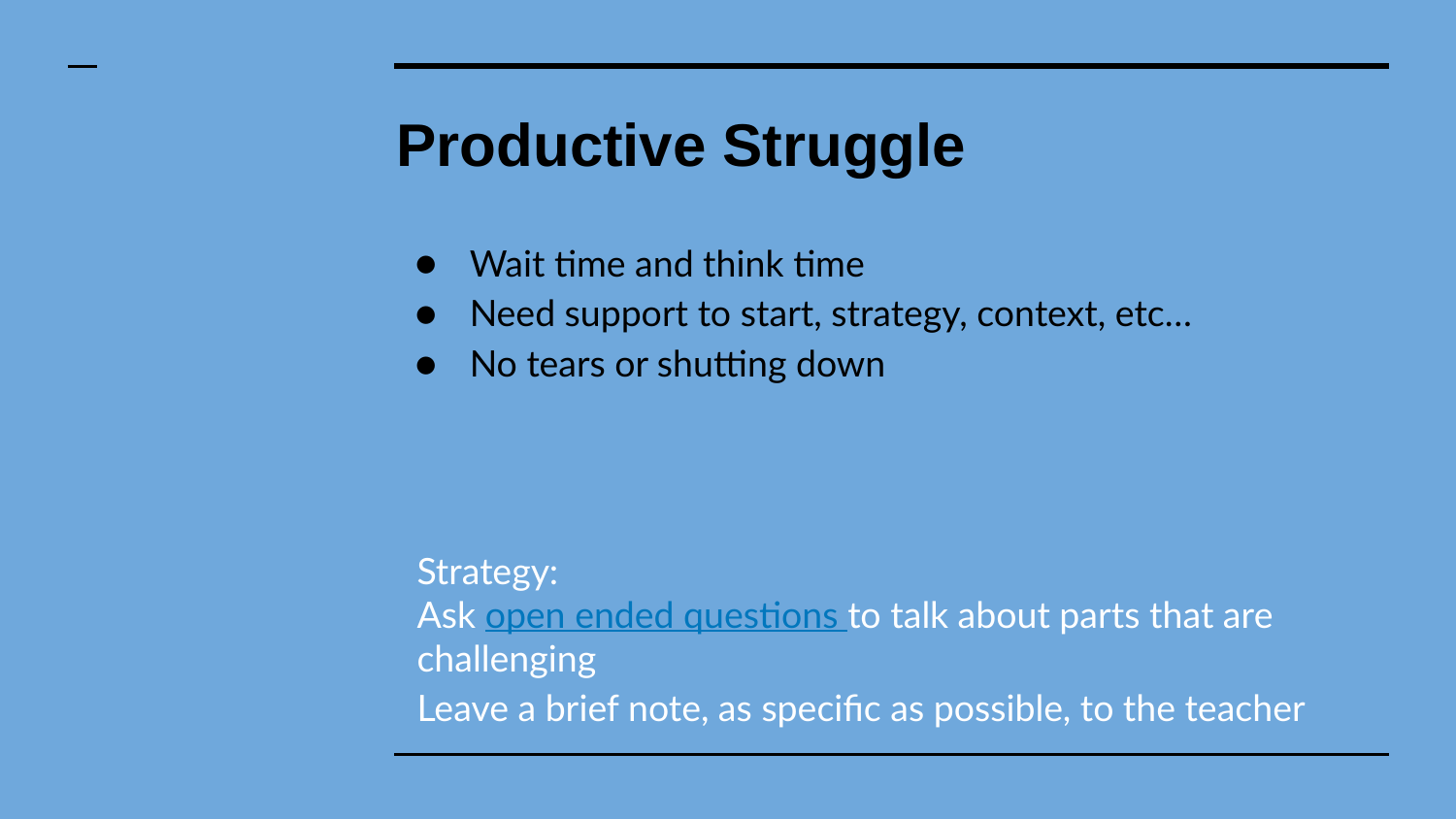

# Productive Struggle
Wait time and think time
Need support to start, strategy, context, etc…
No tears or shutting down
Strategy:
Ask open ended questions to talk about parts that are challenging
Leave a brief note, as specific as possible, to the teacher